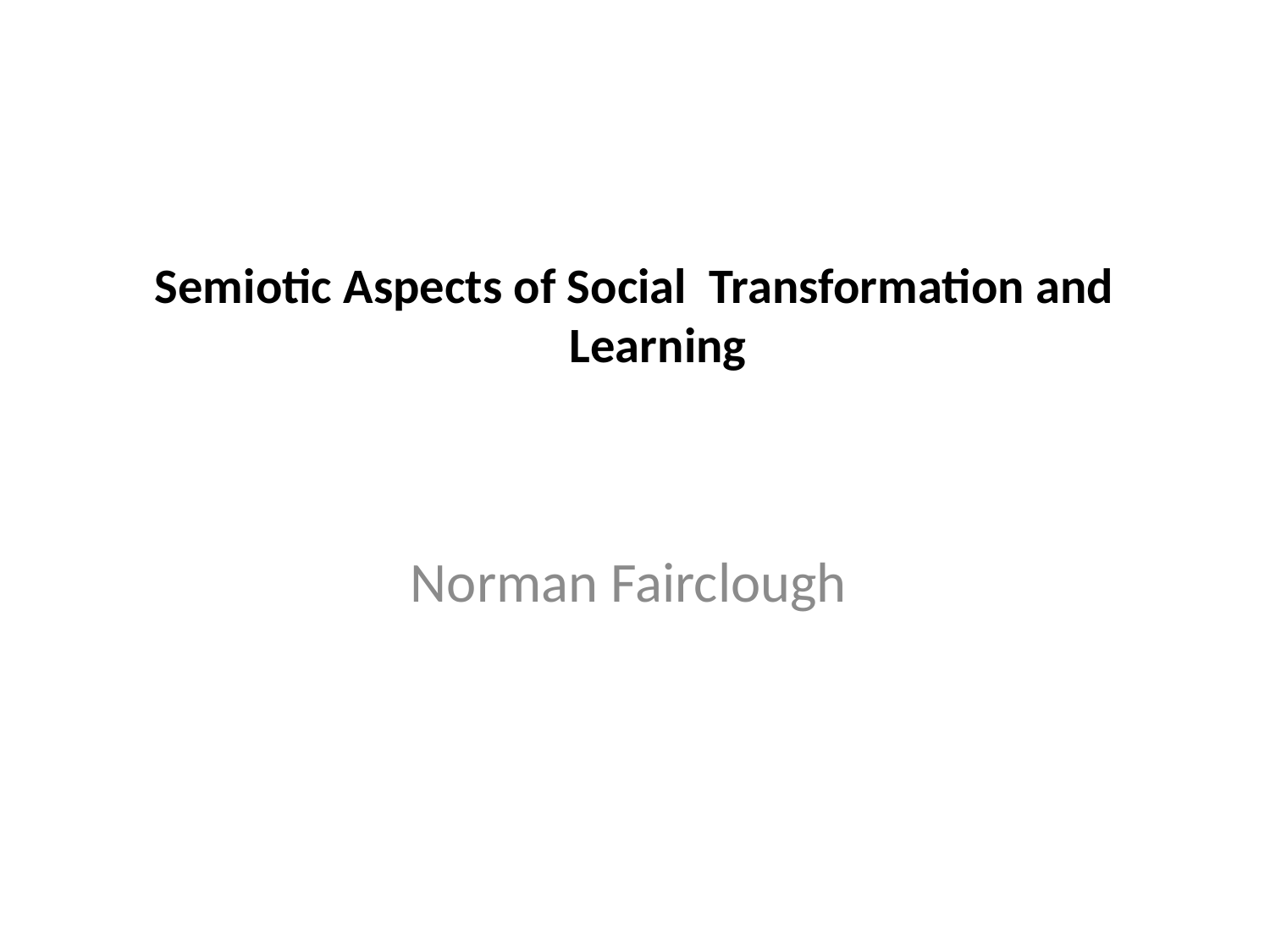

# Semiotic Aspects of Social  Transformation and Learning
Norman Fairclough